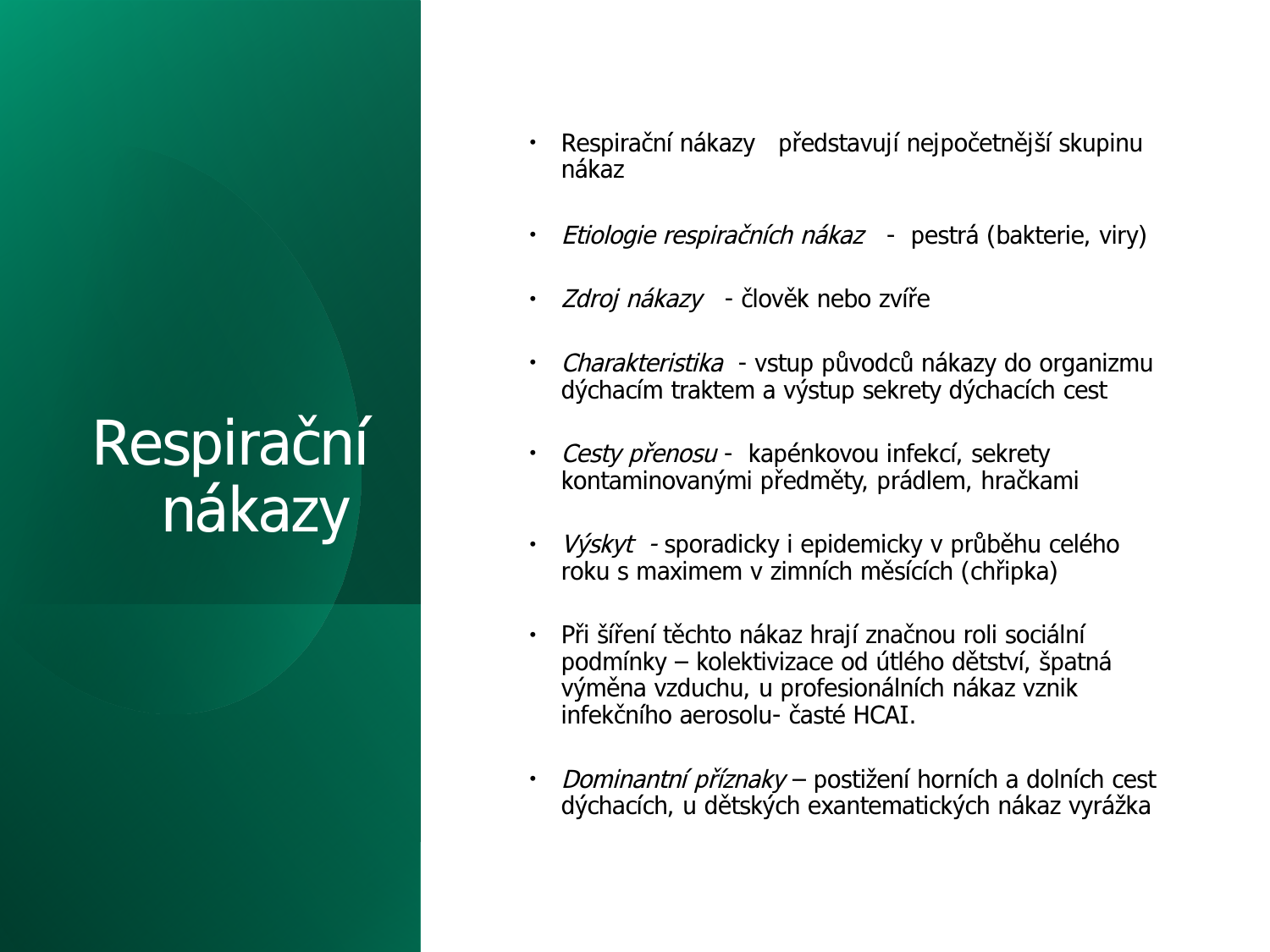

Respirační nákazy
Respirační nákazy   představují nejpočetnější skupinu nákaz

Etiologie respiračních nákaz   -  pestrá (bakterie, viry)

Zdroj nákazy   - člověk nebo zvíře

Charakteristika  - vstup původců nákazy do organizmu dýchacím traktem a výstup sekrety dýchacích cest

Cesty přenosu -  kapénkovou infekcí, sekrety kontaminovanými předměty, prádlem, hračkami

Výskyt  - sporadicky i epidemicky v průběhu celého roku s maximem v zimních měsících (chřipka)

Při šíření těchto nákaz hrají značnou roli sociální podmínky – kolektivizace od útlého dětství, špatná výměna vzduchu, u profesionálních nákaz vznik infekčního aerosolu- časté HCAI.

Dominantní příznaky – postižení horních a dolních cest dýchacích, u dětských exantematických nákaz vyrážka